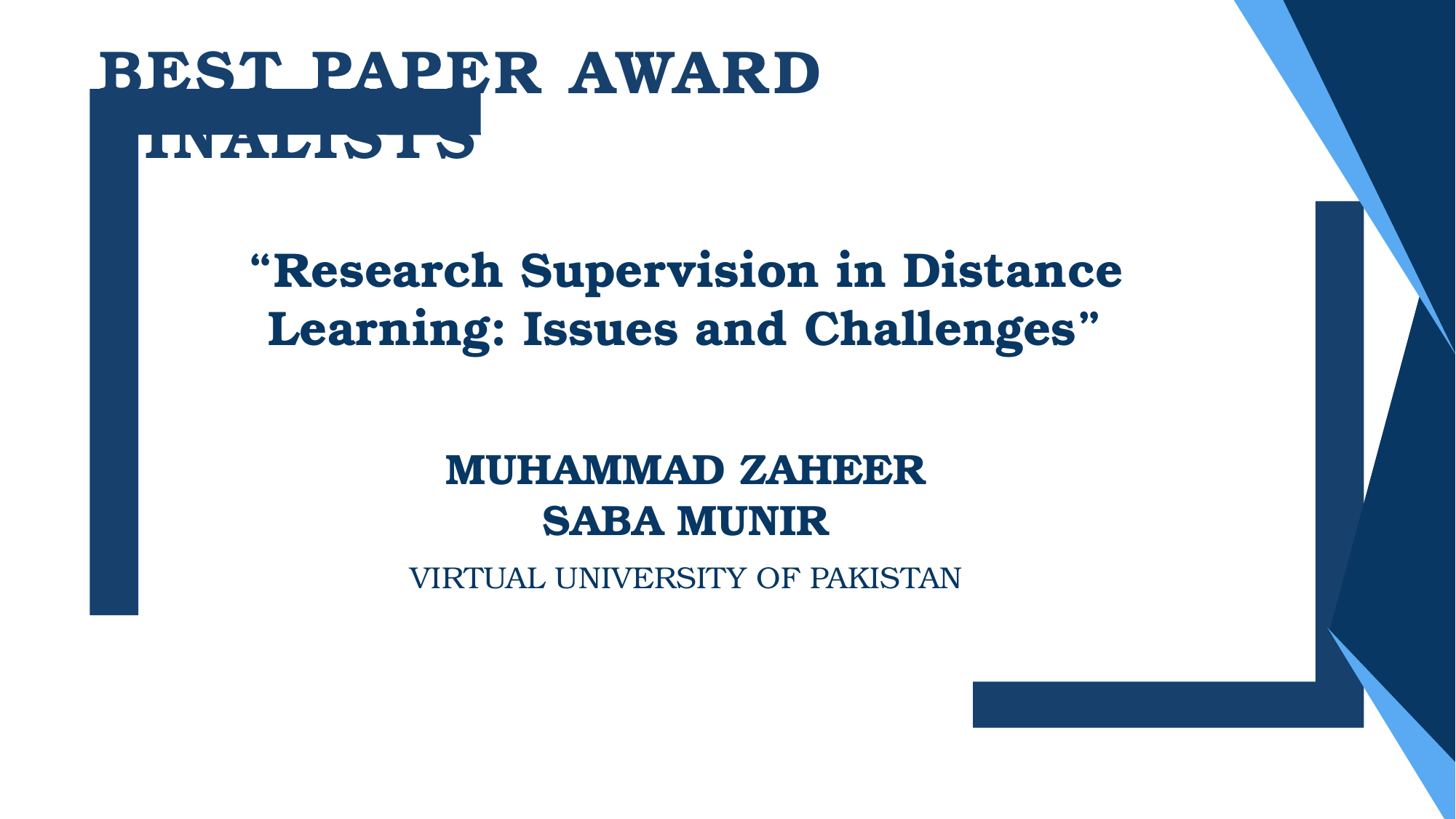

BEST PAPER AWARD
FINALISTS
“Research Supervision in Distance Learning: Issues and Challenges”

MUHAMMAD ZAHEER
SABA MUNIR

VIRTUAL UNIVERSITY OF PAKISTAN